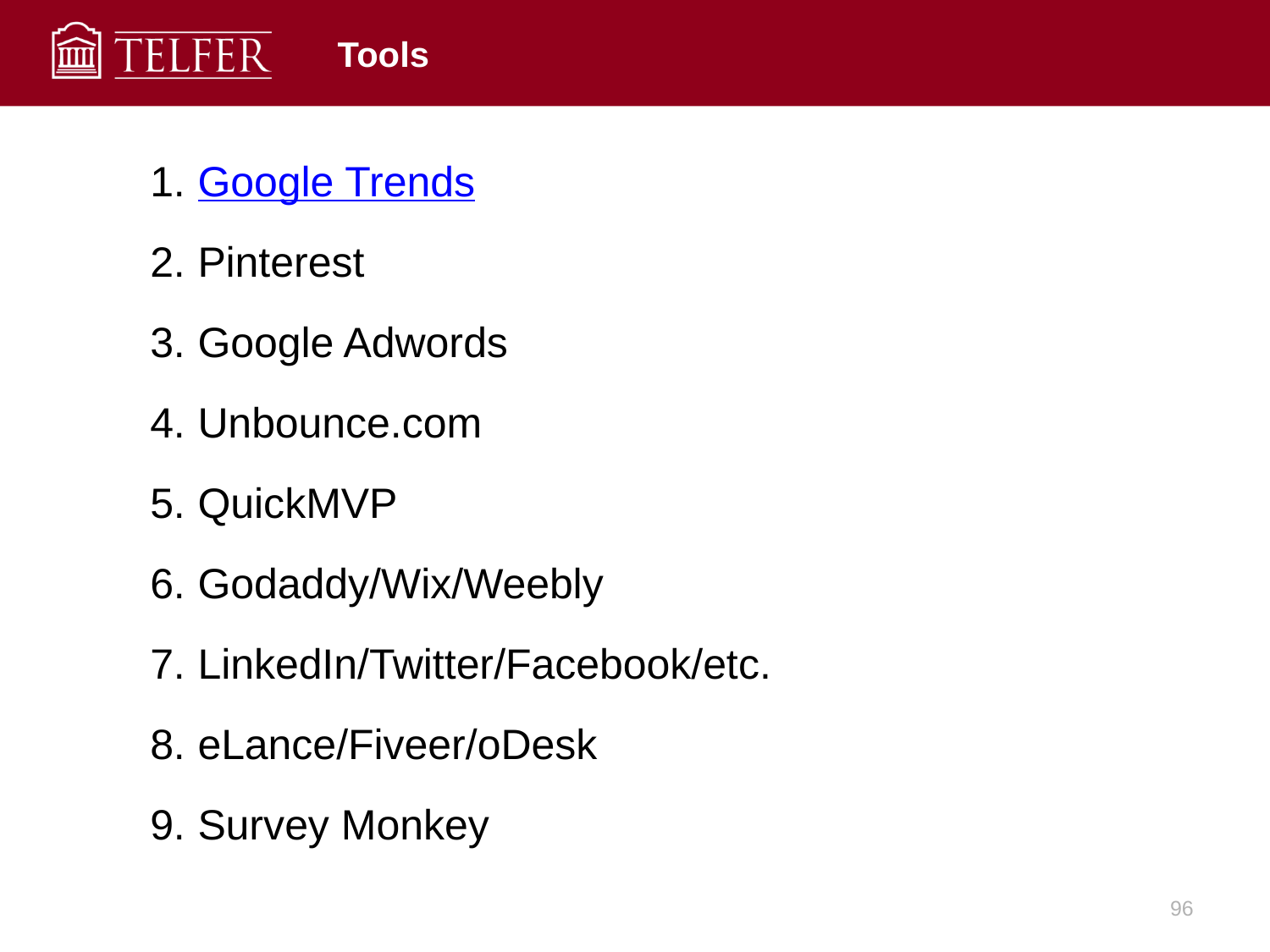

# Tools
Google Trends
Pinterest
Google Adwords
Unbounce.com
QuickMVP
Godaddy/Wix/Weebly
LinkedIn/Twitter/Facebook/etc.
eLance/Fiveer/oDesk
Survey Monkey

96